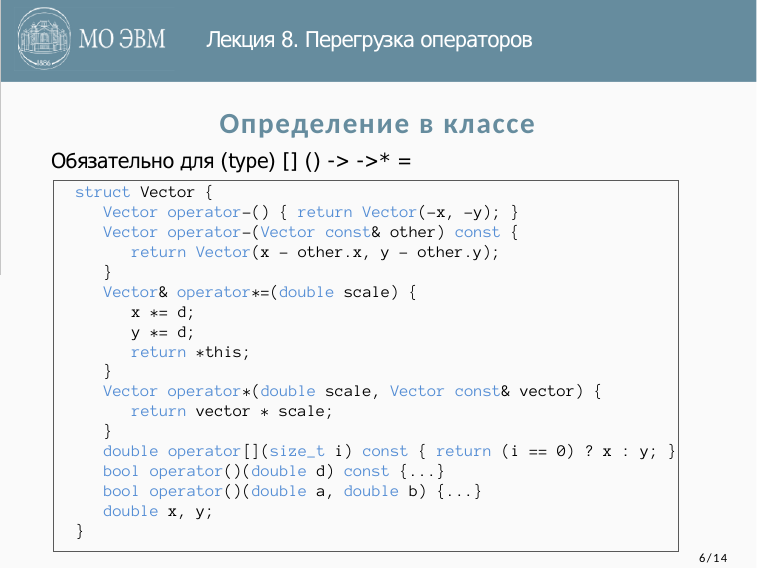

Лекция 8. Перегрузка операторов
Определение в классе
Обязательно для (type) [] () -> ->* =
struct Vector {
   Vector operator-() { return Vector(-x, -y); }
   Vector operator-(Vector const& other) const {
      return Vector(x - other.x, y - other.y);
   }
   Vector& operator*=(double scale) {
      x *= d;
      y *= d;
      return *this;
   }
   Vector operator*(double scale, Vector const& vector) {
      return vector * scale;
   }
   double operator[](size_t i) const { return (i == 0) ? x : y; }
   bool operator()(double d) const {...}
   bool operator()(double a, double b) {...}
   double x, y;
}
6/14